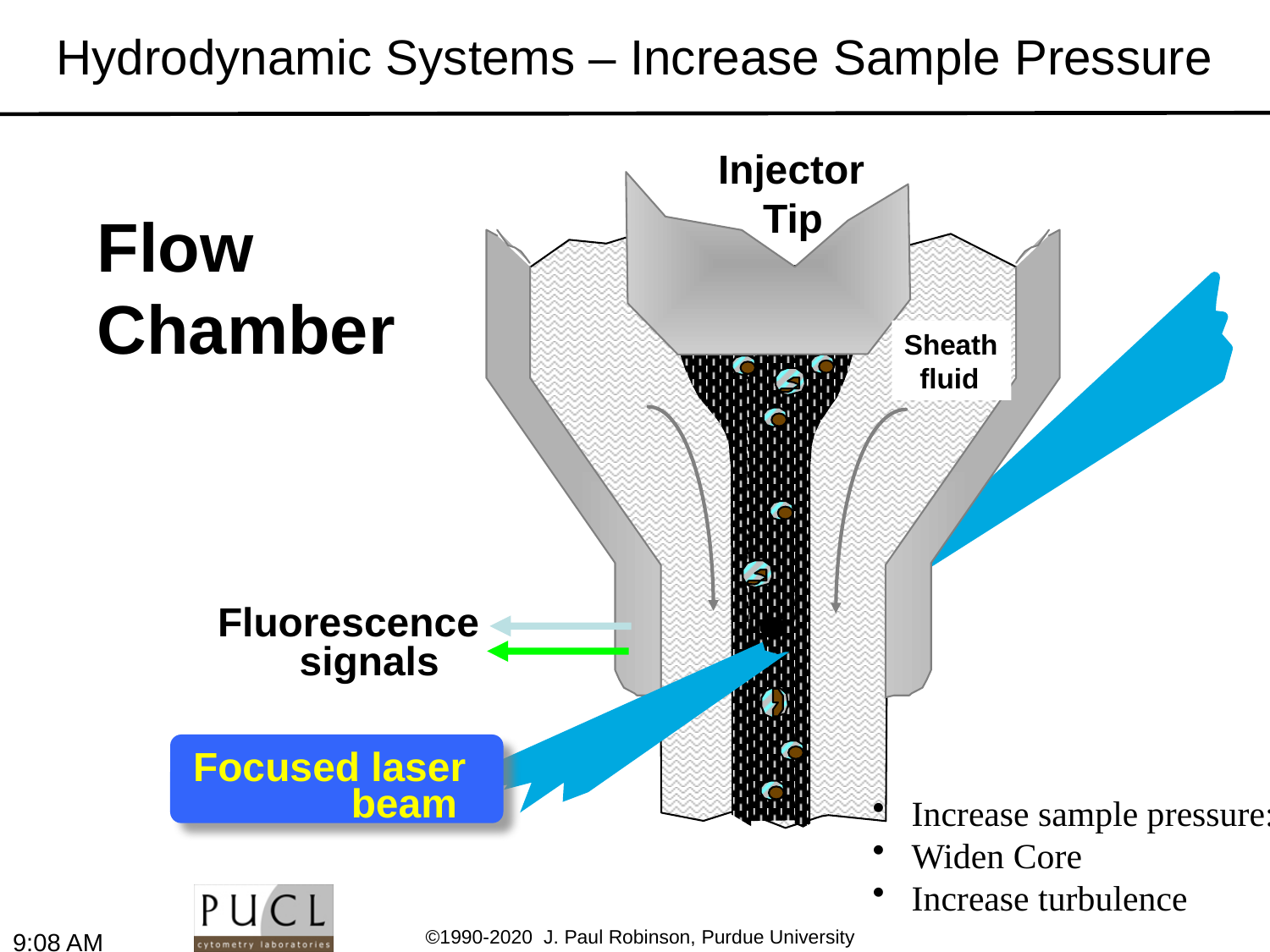

# Hydrodynamic Systems – Increase Sample Pressure
Injector
    Tip

Flow Chamber

Sheath
  fluid

Fluorescence

signals

Focused laser

beam

 Increase sample pressure:
 Widen Core
 Increase turbulence

9:08 AM